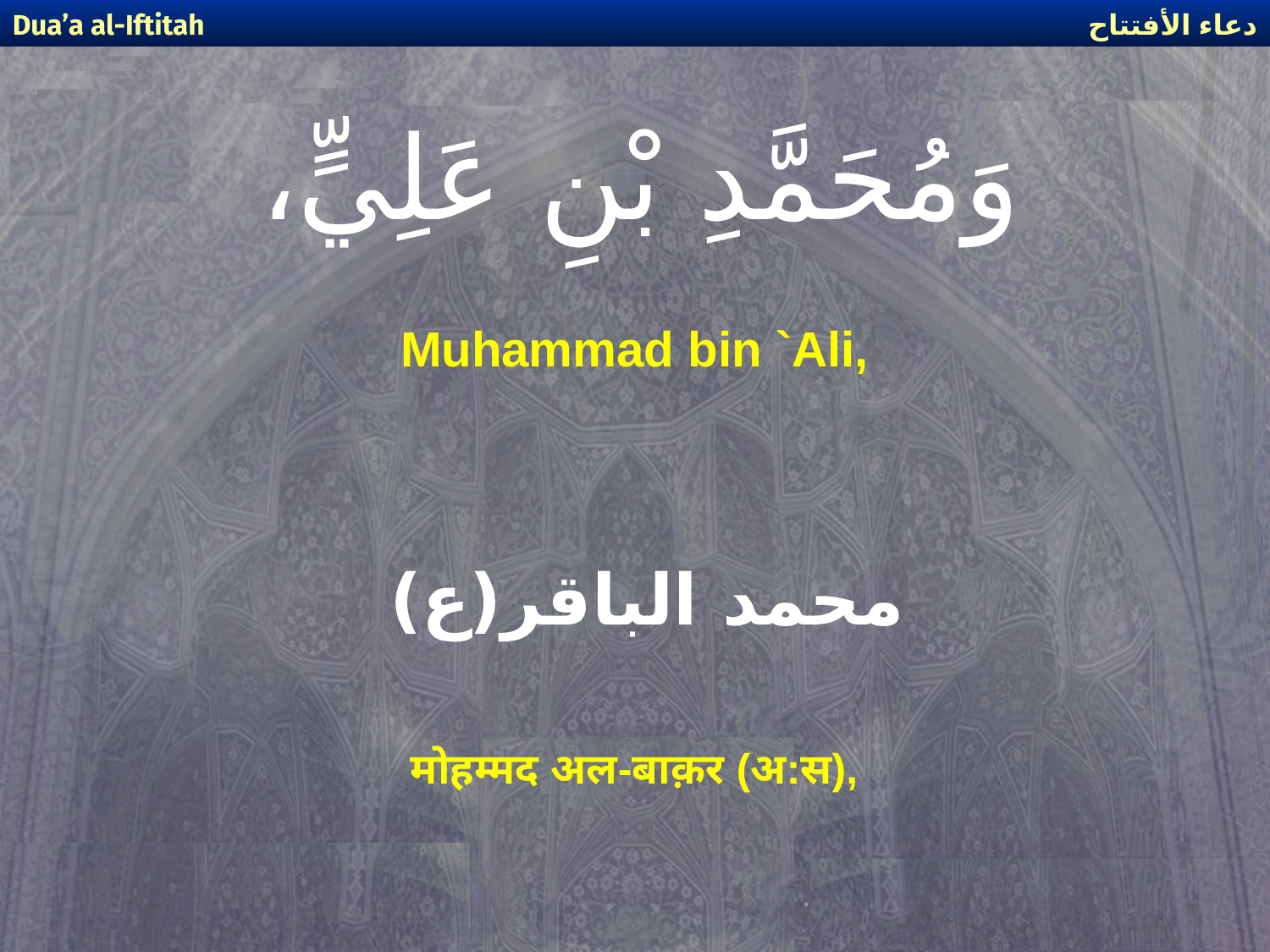

دعاء الأفتتاح
Dua’a al-Iftitah
# وَمُحَمَّدِ بْنِ عَلِيٍّ،
Muhammad bin `Ali,
محمد الباقر(ع)
मोहम्मद अल-बाक़र (अ:स),